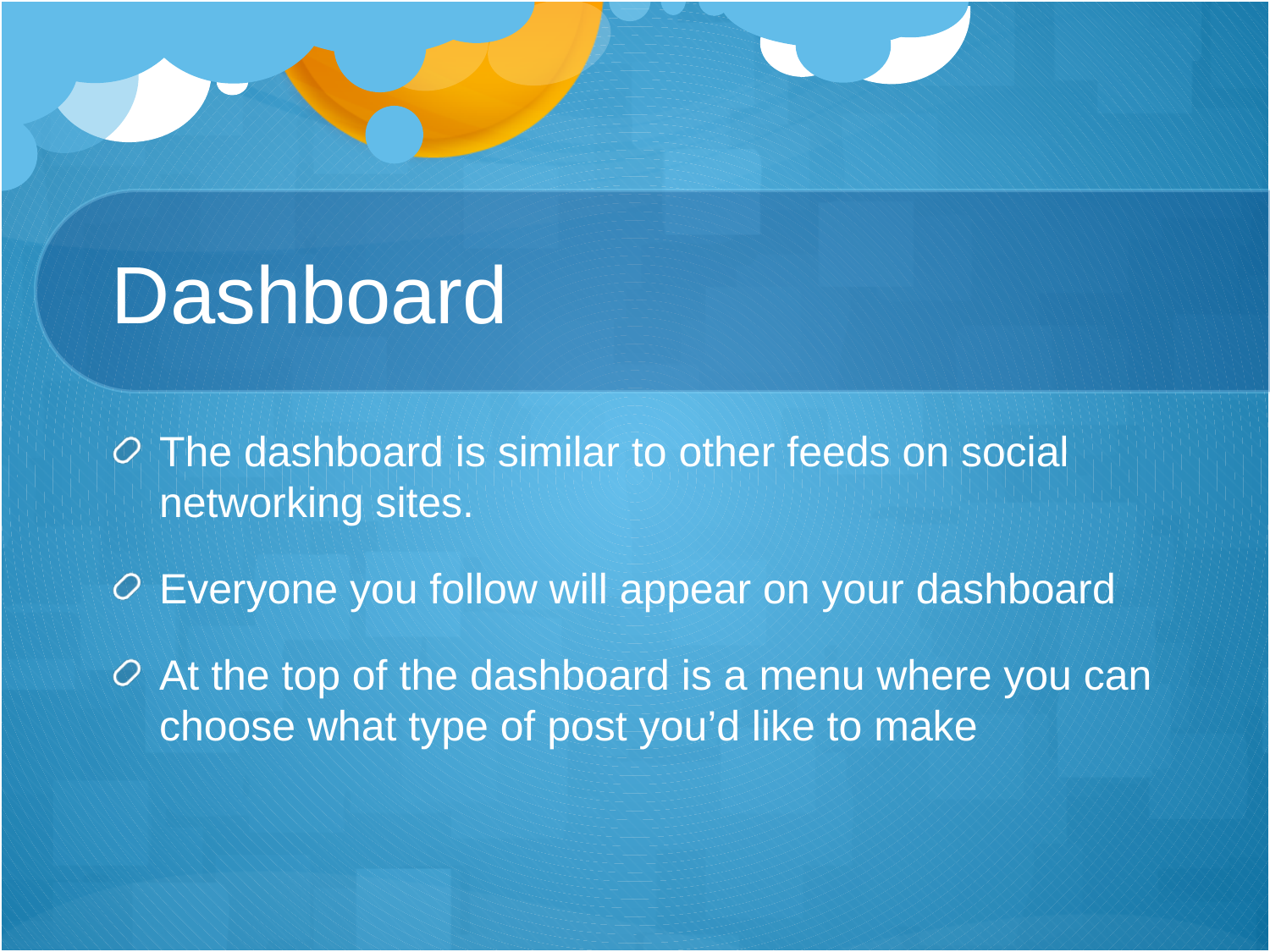

# Dashboard
The dashboard is similar to other feeds on social networking sites.
Everyone you follow will appear on your dashboard
At the top of the dashboard is a menu where you can choose what type of post you’d like to make